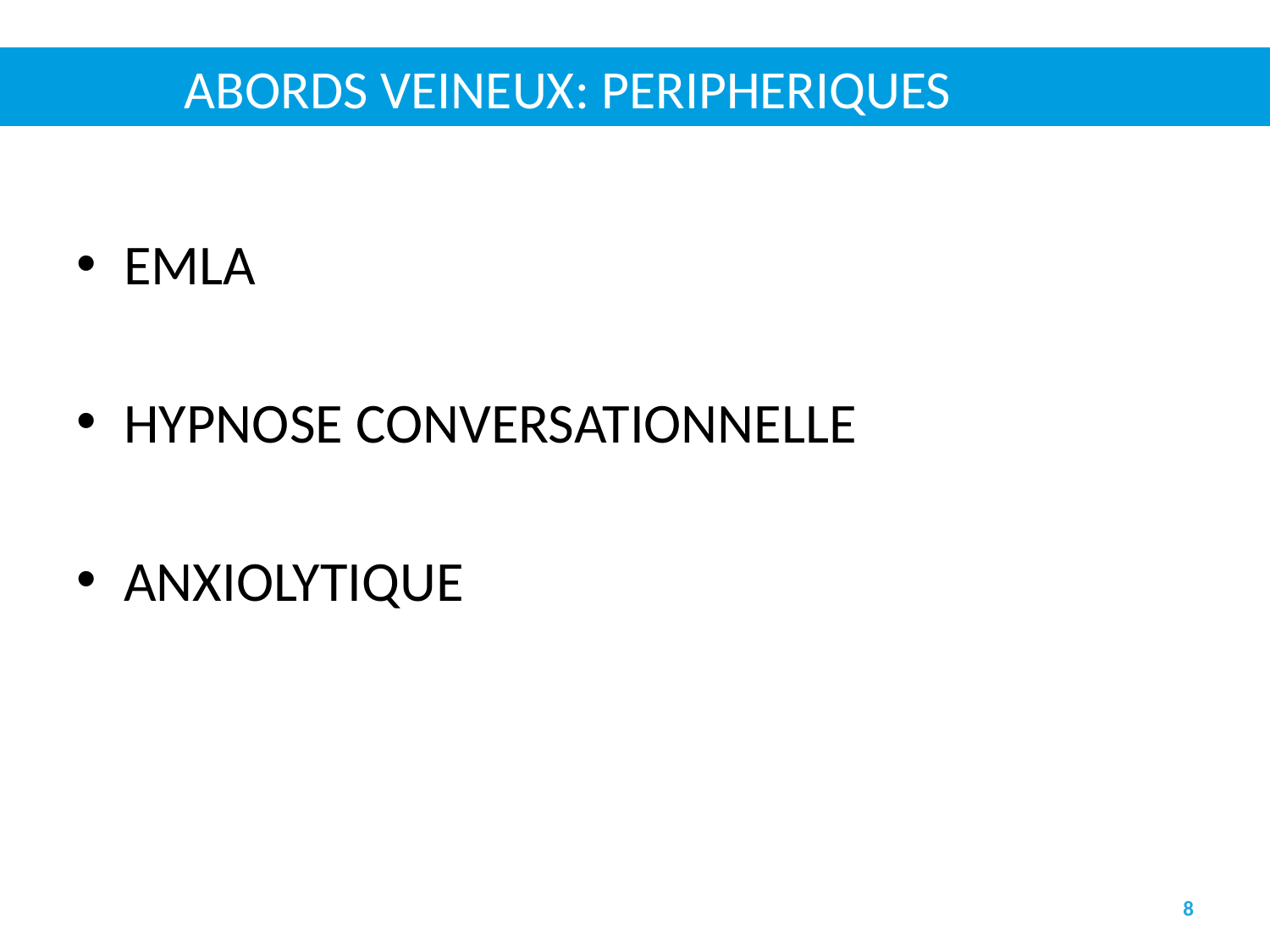

# ABORDS VEINEUX: PERIPHERIQUES
EMLA

HYPNOSE CONVERSATIONNELLE

ANXIOLYTIQUE

8